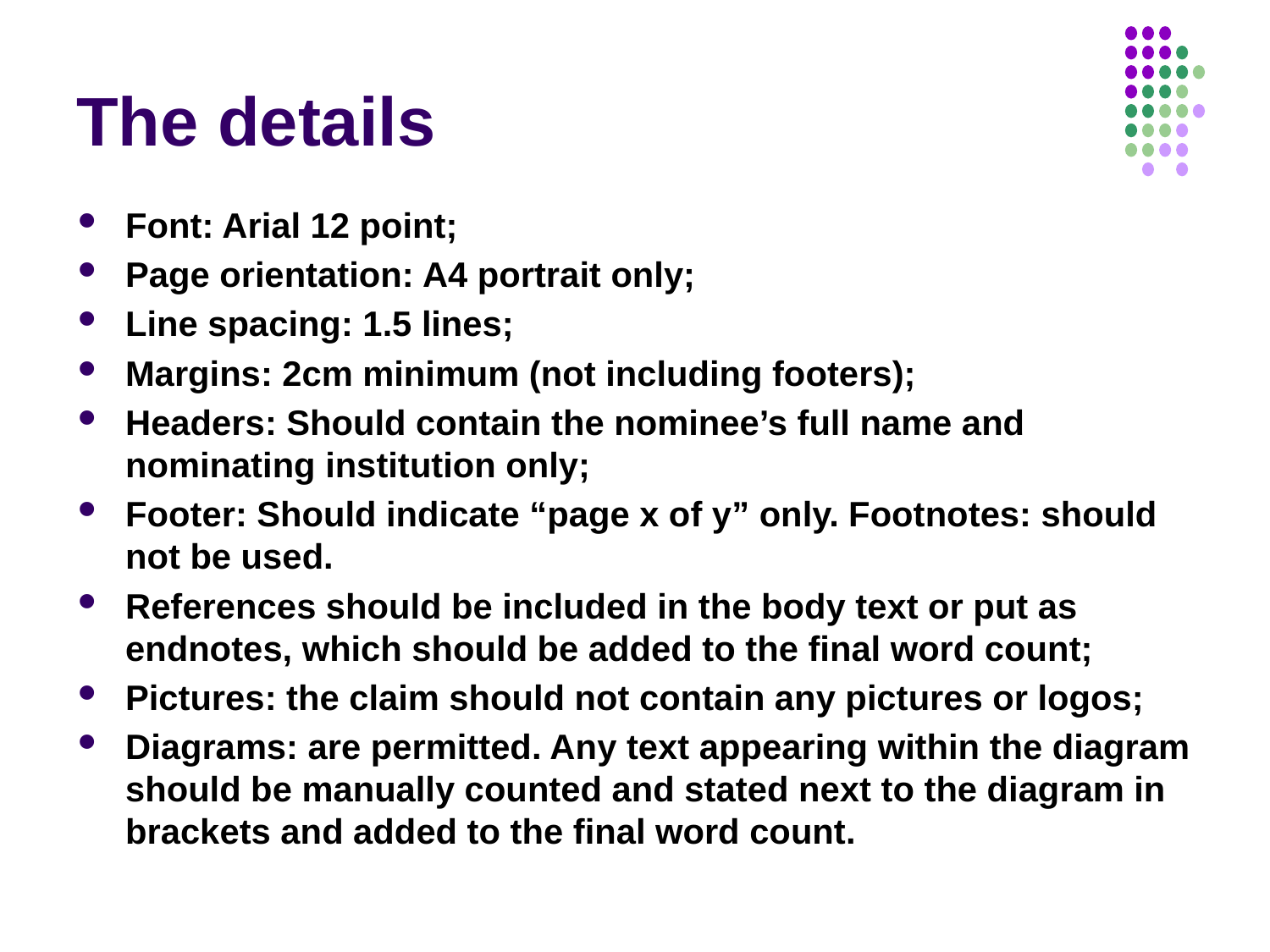

# The details
Font: Arial 12 point;
Page orientation: A4 portrait only;
Line spacing: 1.5 lines;
Margins: 2cm minimum (not including footers);
Headers: Should contain the nominee’s full name and nominating institution only;
Footer: Should indicate “page x of y” only. Footnotes: should not be used.
References should be included in the body text or put as endnotes, which should be added to the final word count;
Pictures: the claim should not contain any pictures or logos;
Diagrams: are permitted. Any text appearing within the diagram should be manually counted and stated next to the diagram in brackets and added to the final word count.